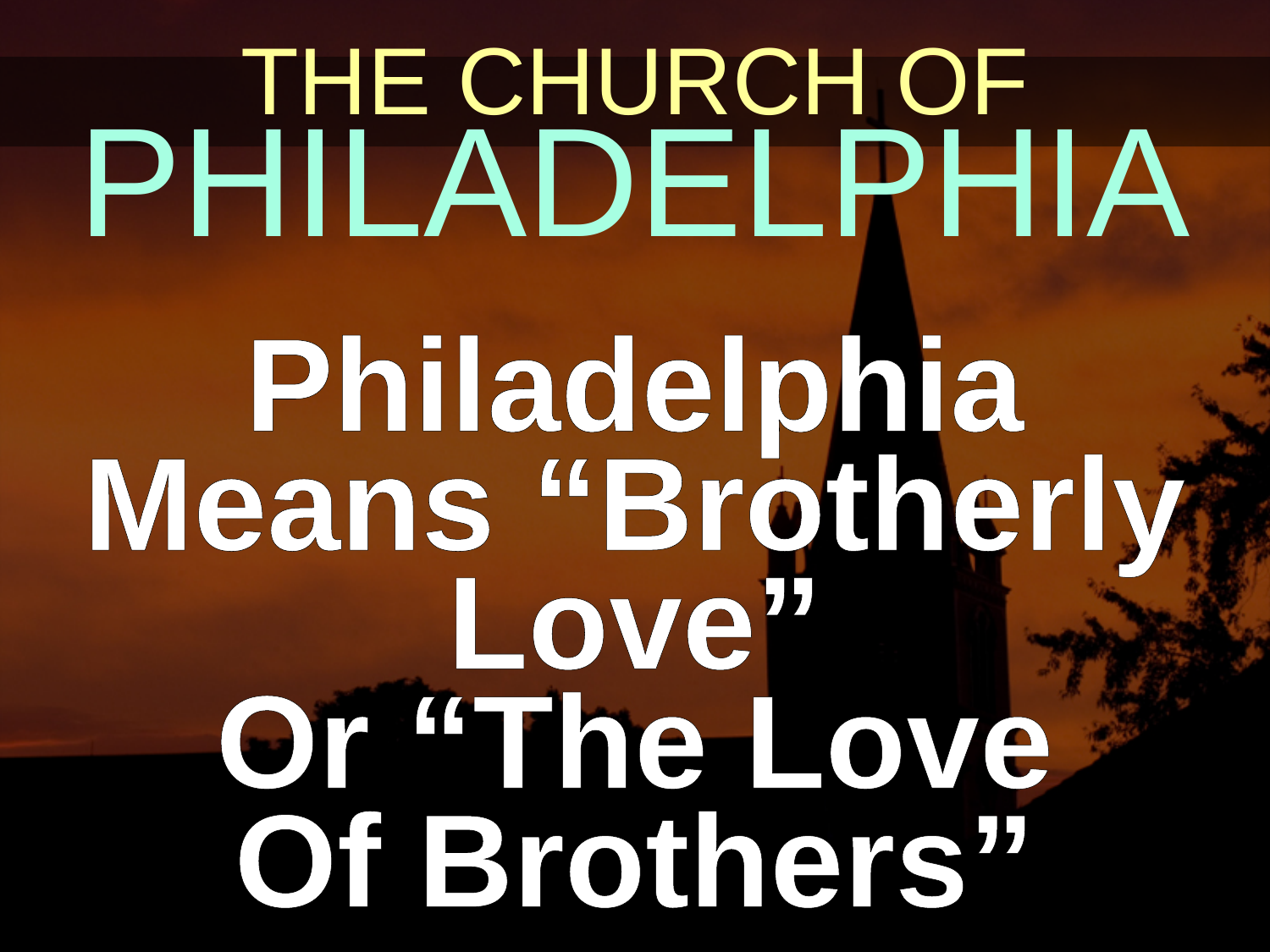

THE CHURCH OF

PHILADELPHIA
Philadelphia Means “Brotherly Love”
Or “The Love
Of Brothers”